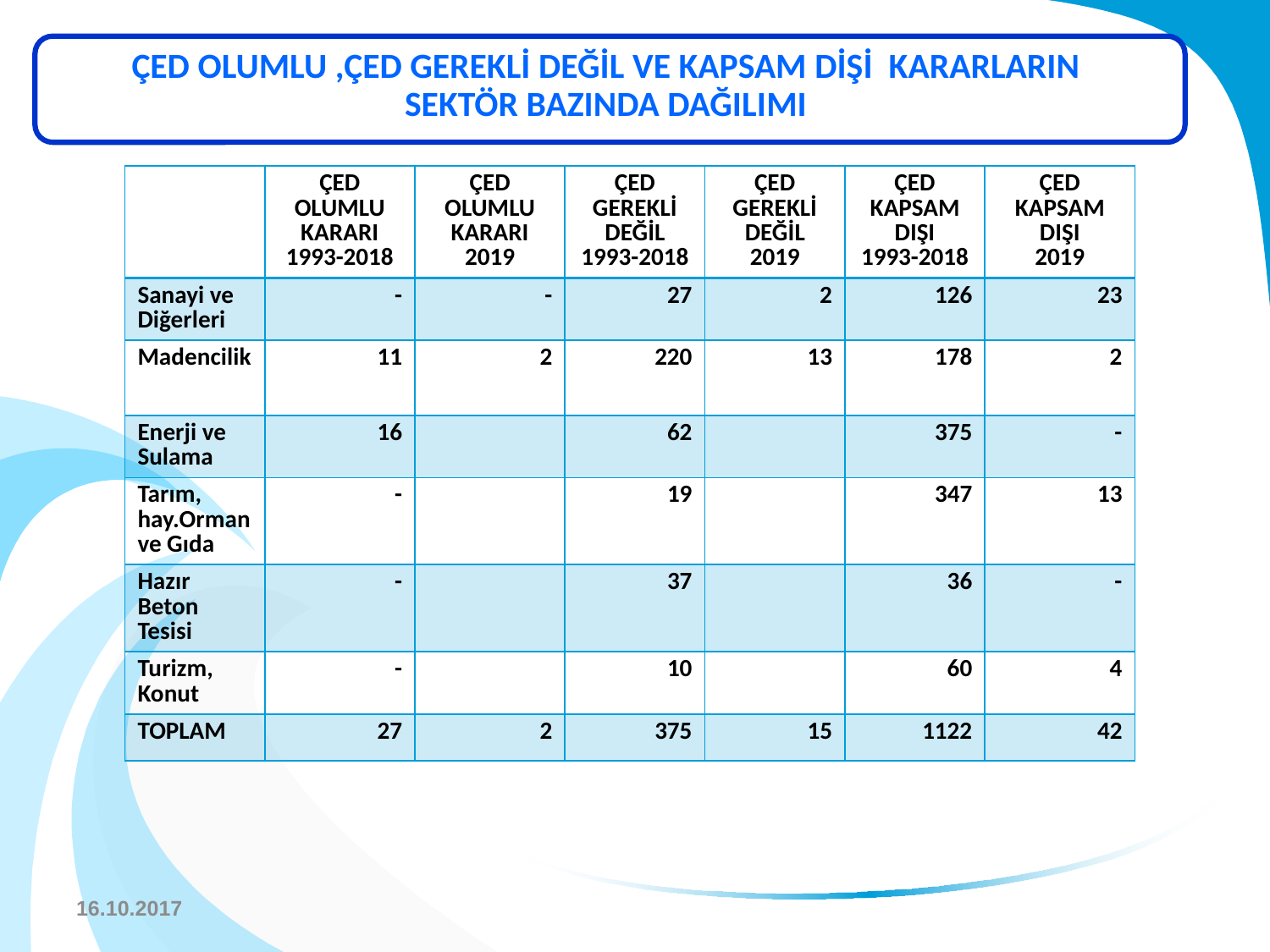

ÇED OLUMLU ,ÇED GEREKLİ DEĞİL VE KAPSAM DİŞİ  KARARLARIN
SEKTÖR BAZINDA DAĞILIMI
|  | ÇED OLUMLU KARARI 1993-2018 | ÇED OLUMLU KARARI 2019 | ÇED GEREKLİ DEĞİL 1993-2018 | ÇED GEREKLİ DEĞİL 2019 | ÇED KAPSAM DIŞI 1993-2018 | ÇED KAPSAM DIŞI 2019 |
| --- | --- | --- | --- | --- | --- | --- |
| Sanayi ve Diğerleri | - | - | 27 | 2 | 126 | 23 |
| Madencilik | 11 | 2 | 220 | 13 | 178 | 2 |
| Enerji ve Sulama | 16 |  | 62 |  | 375 | - |
| Tarım, hay.Orman ve Gıda | - |  | 19 |  | 347 | 13 |
| Hazır Beton Tesisi | - |  | 37 |  | 36 | - |
| Turizm, Konut | - |  | 10 |  | 60 | 4 |
| TOPLAM | 27 | 2 | 375 | 15 | 1122 | 42 |
16.10.2017